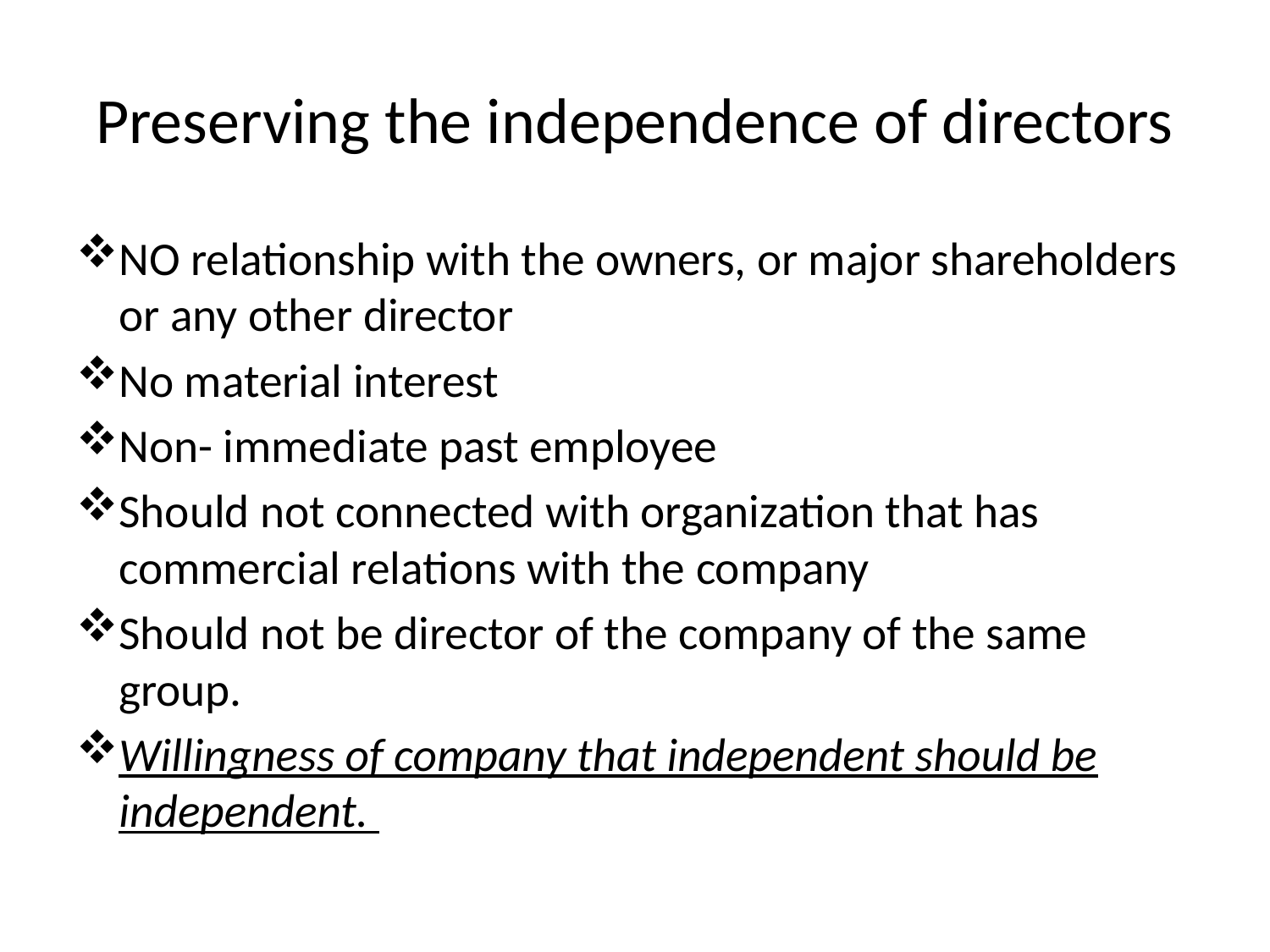

# Preserving the independence of directors
NO relationship with the owners, or major shareholders or any other director
No material interest
Non- immediate past employee
Should not connected with organization that has commercial relations with the company
Should not be director of the company of the same group.
Willingness of company that independent should be independent.